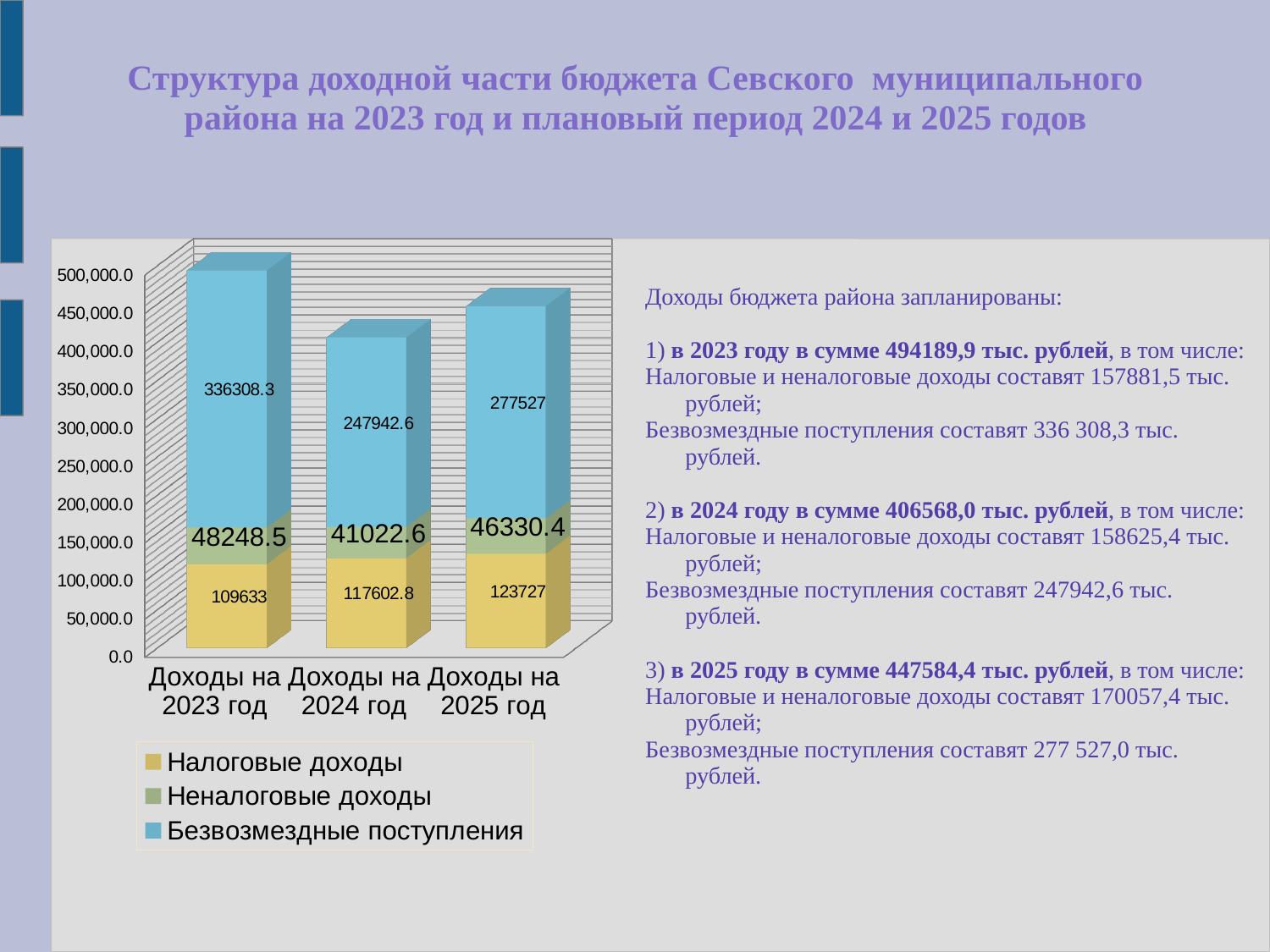

# Структура доходной части бюджета Севского  муниципального района на 2023 год и плановый период 2024 и 2025 годов

[unsupported chart]

Доходы бюджета района запланированы:

1) в 2023 году в сумме 494189,9 тыс. рублей, в том числе:
Налоговые и неналоговые доходы составят 157881,5 тыс. рублей;
Безвозмездные поступления составят 336 308,3 тыс. рублей.

2) в 2024 году в сумме 406568,0 тыс. рублей, в том числе:
Налоговые и неналоговые доходы составят 158625,4 тыс. рублей;
Безвозмездные поступления составят 247942,6 тыс. рублей.

3) в 2025 году в сумме 447584,4 тыс. рублей, в том числе:
Налоговые и неналоговые доходы составят 170057,4 тыс. рублей;
Безвозмездные поступления составят 277 527,0 тыс. рублей.